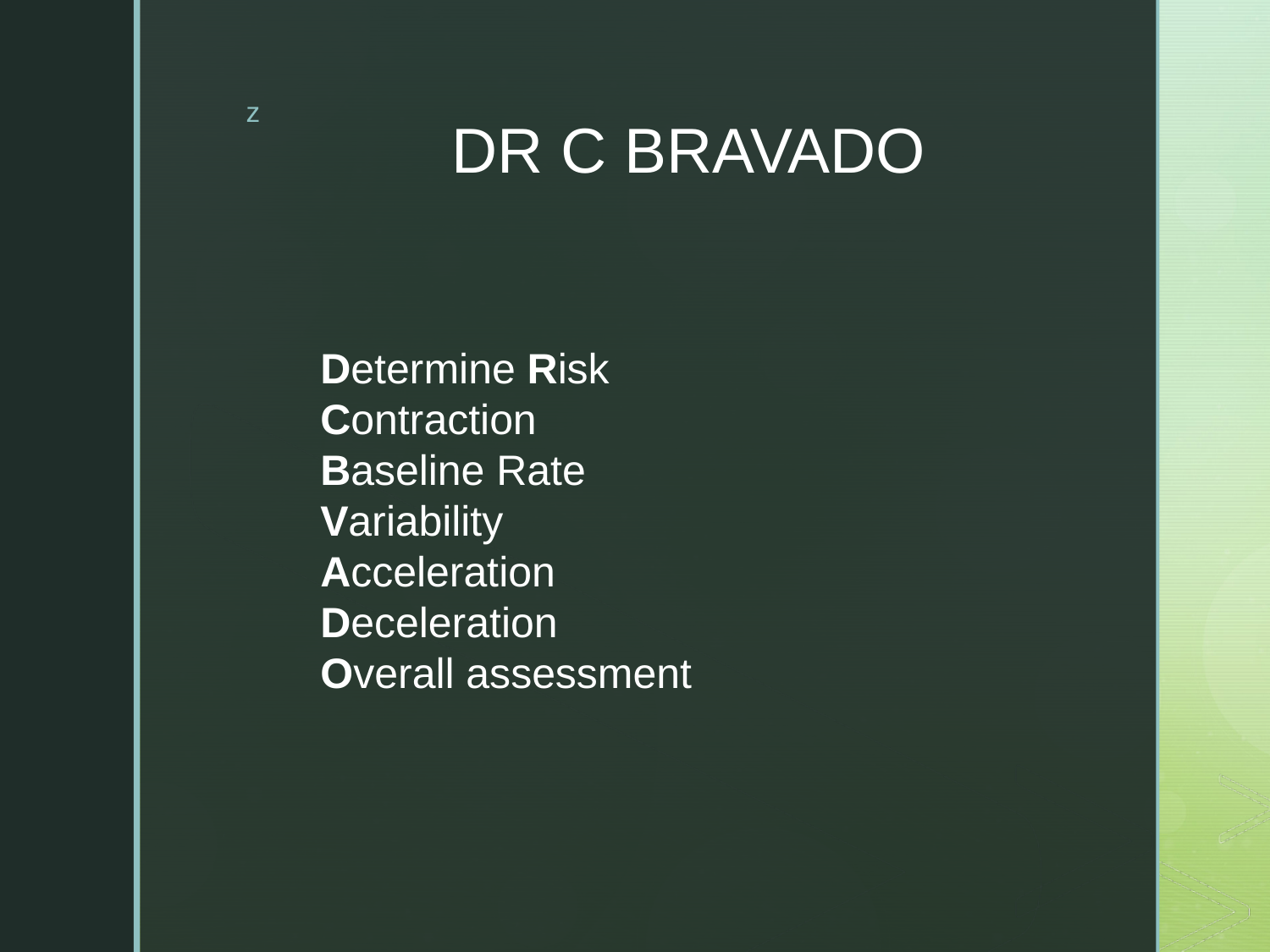

# DR C BRAVADO
Determine Risk
Contraction
Baseline Rate
Variability
Acceleration
Deceleration
Overall assessment